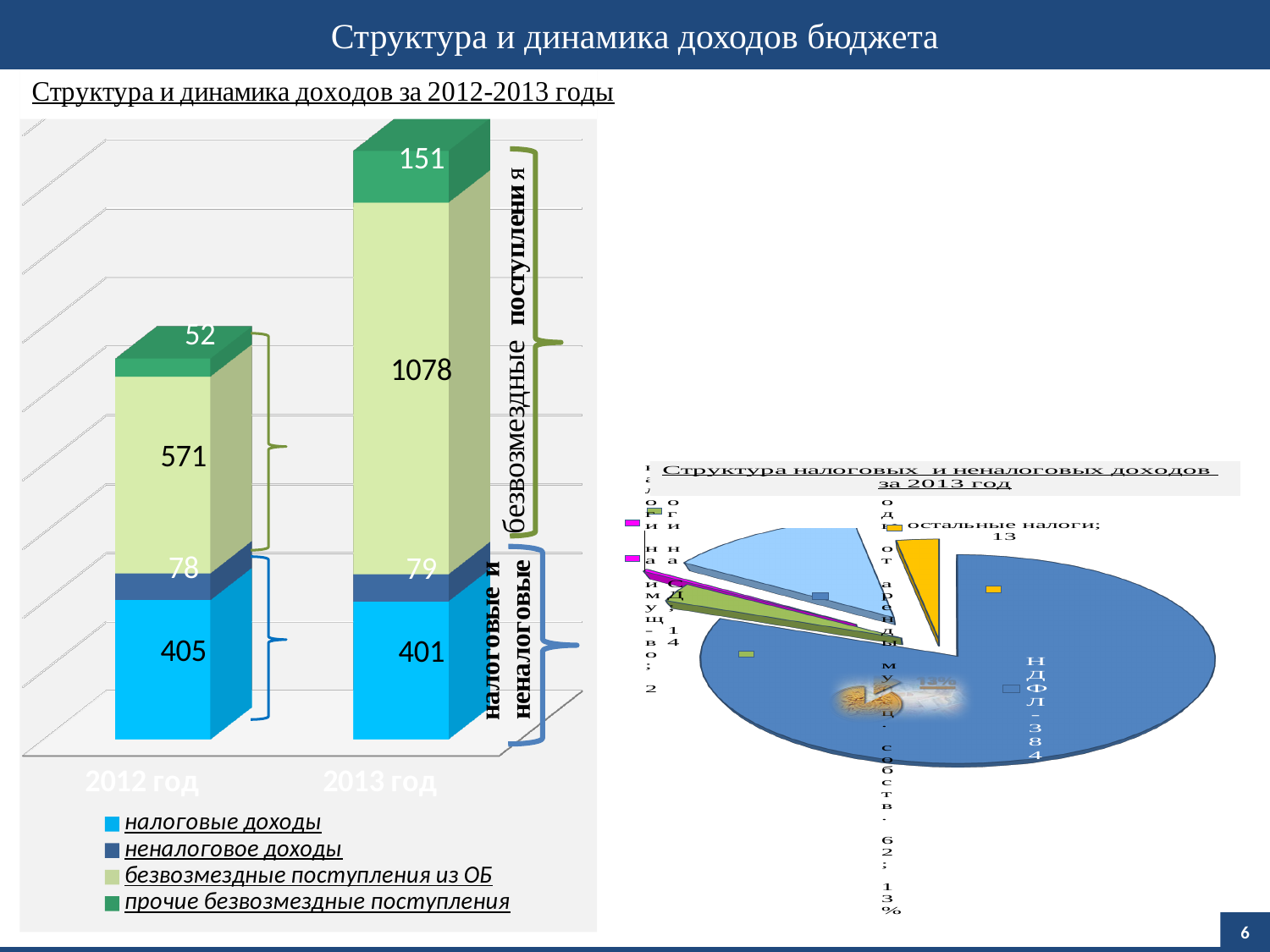

Структура и динамика доходов бюджета

[unsupported chart]

[unsupported chart]

6